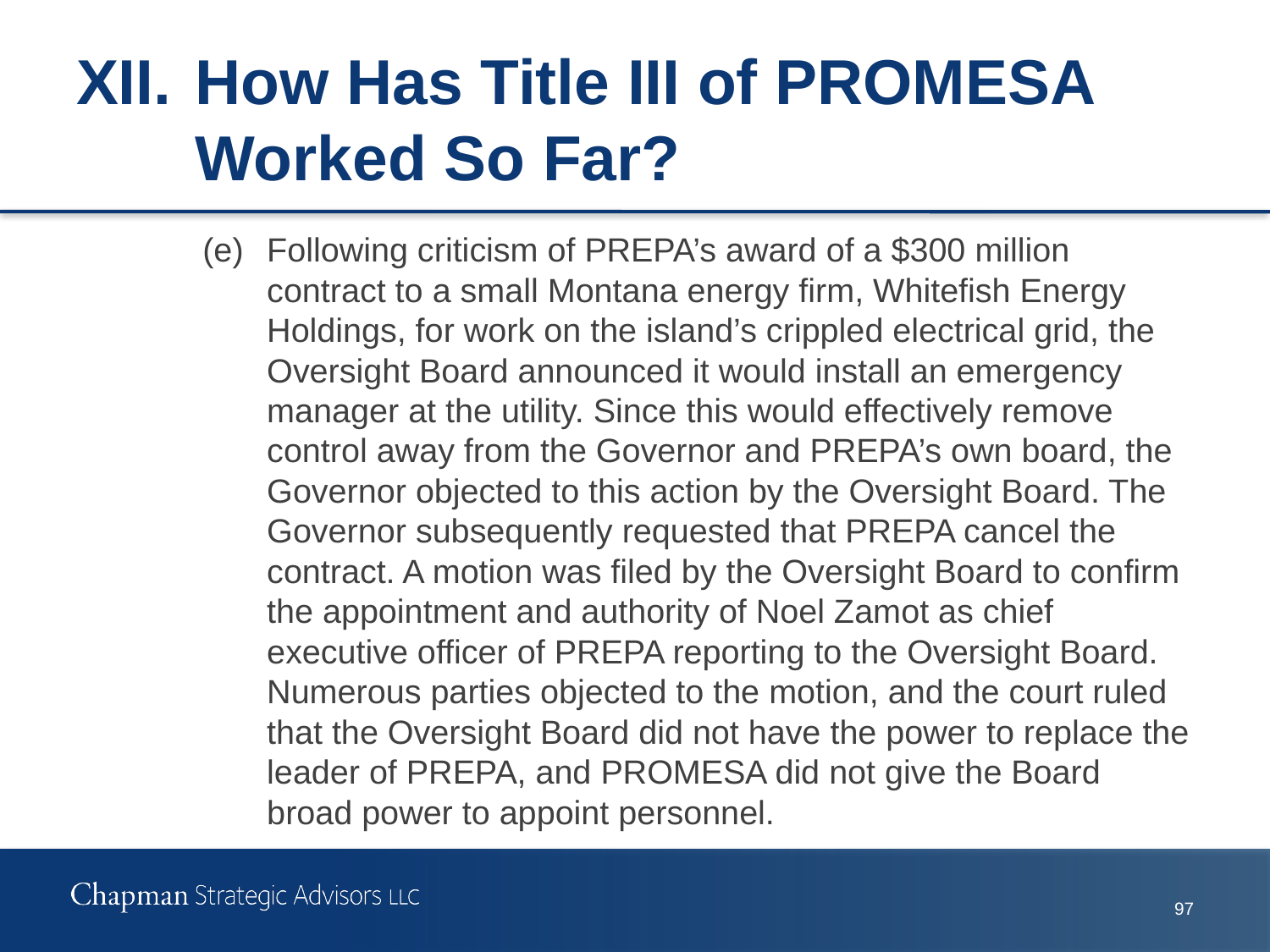

# XII.	How Has Title III of PROMESA Worked So Far?
(e)	Following criticism of PREPA’s award of a $300 million contract to a small Montana energy firm, Whitefish Energy Holdings, for work on the island’s crippled electrical grid, the Oversight Board announced it would install an emergency manager at the utility. Since this would effectively remove control away from the Governor and PREPA’s own board, the Governor objected to this action by the Oversight Board. The Governor subsequently requested that PREPA cancel the contract. A motion was filed by the Oversight Board to confirm the appointment and authority of Noel Zamot as chief executive officer of PREPA reporting to the Oversight Board. Numerous parties objected to the motion, and the court ruled that the Oversight Board did not have the power to replace the leader of PREPA, and PROMESA did not give the Board broad power to appoint personnel.
97